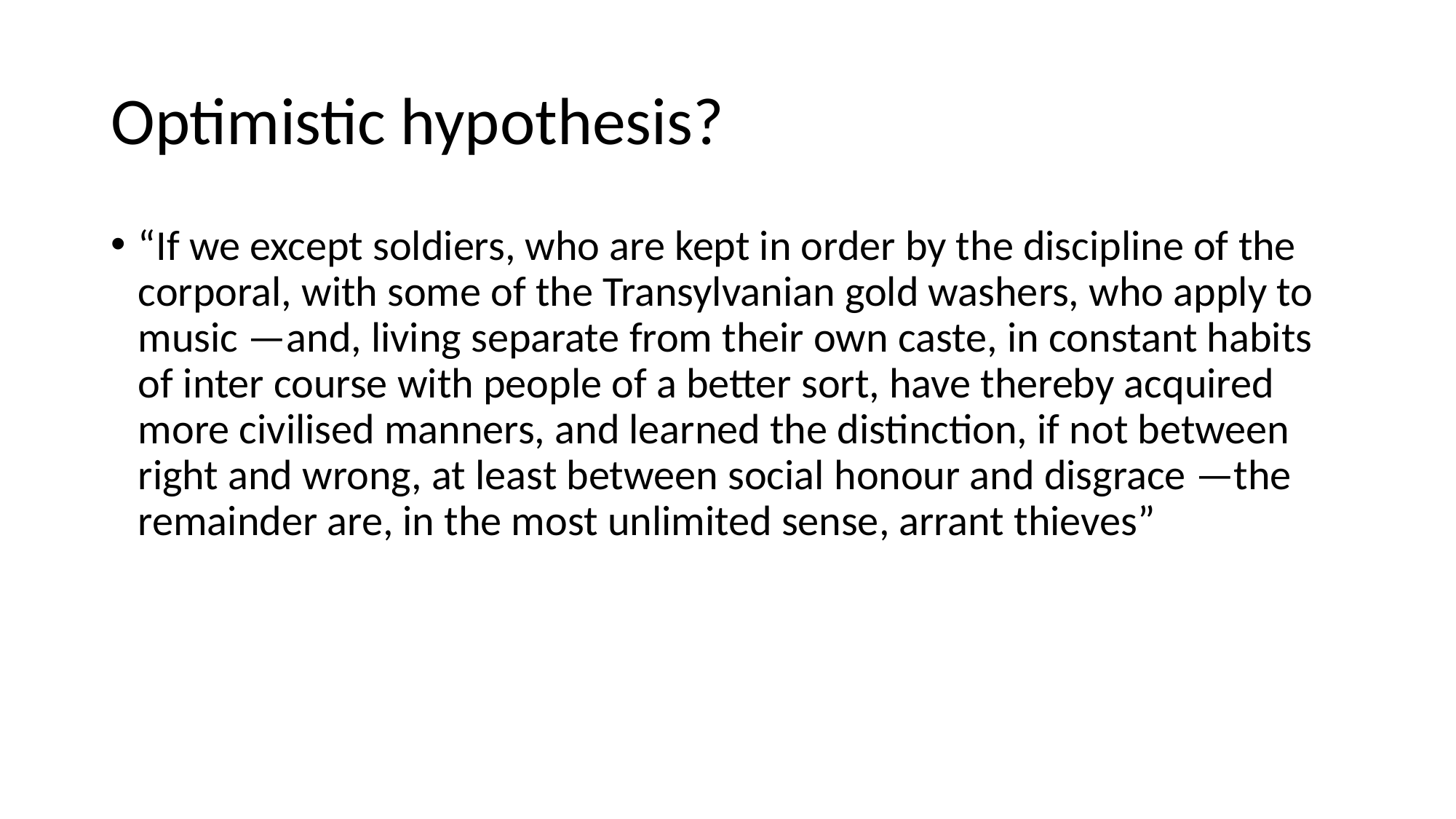

# Optimistic hypothesis?
“If we except soldiers, who are kept in order by the discipline of the corporal, with some of the Transylvanian gold washers, who apply to music —and, living separate from their own caste, in constant habits of inter course with people of a better sort, have thereby acquired more civilised manners, and learned the distinction, if not between right and wrong, at least between social honour and disgrace —the remainder are, in the most unlimited sense, arrant thieves”